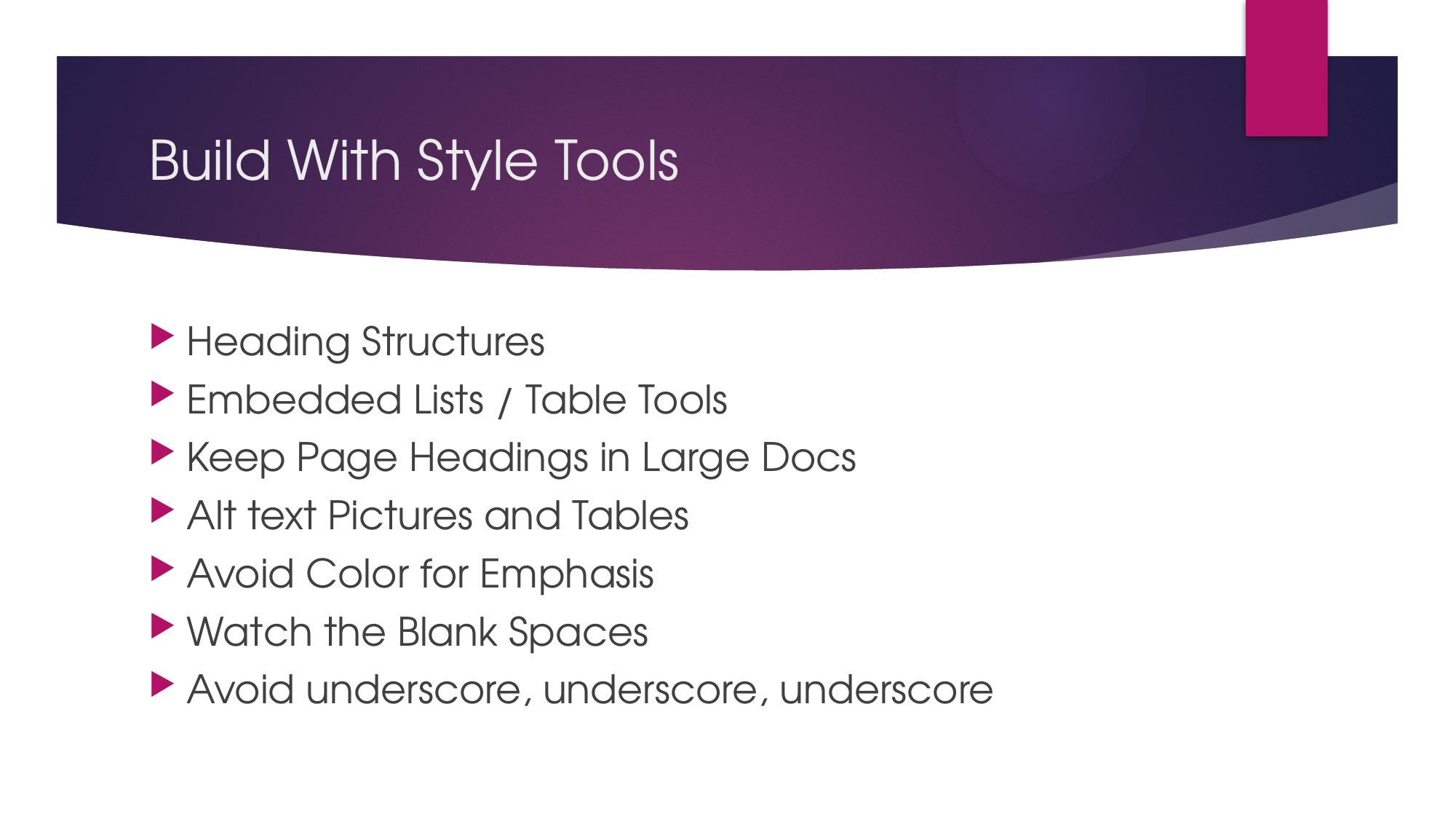

# Build With Style Tools
Heading Structures
Embedded Lists / Table Tools
Keep Page Headings in Large Docs
Alt text Pictures and Tables
Avoid Color for Emphasis
Watch the Blank Spaces
Avoid underscore, underscore, underscore